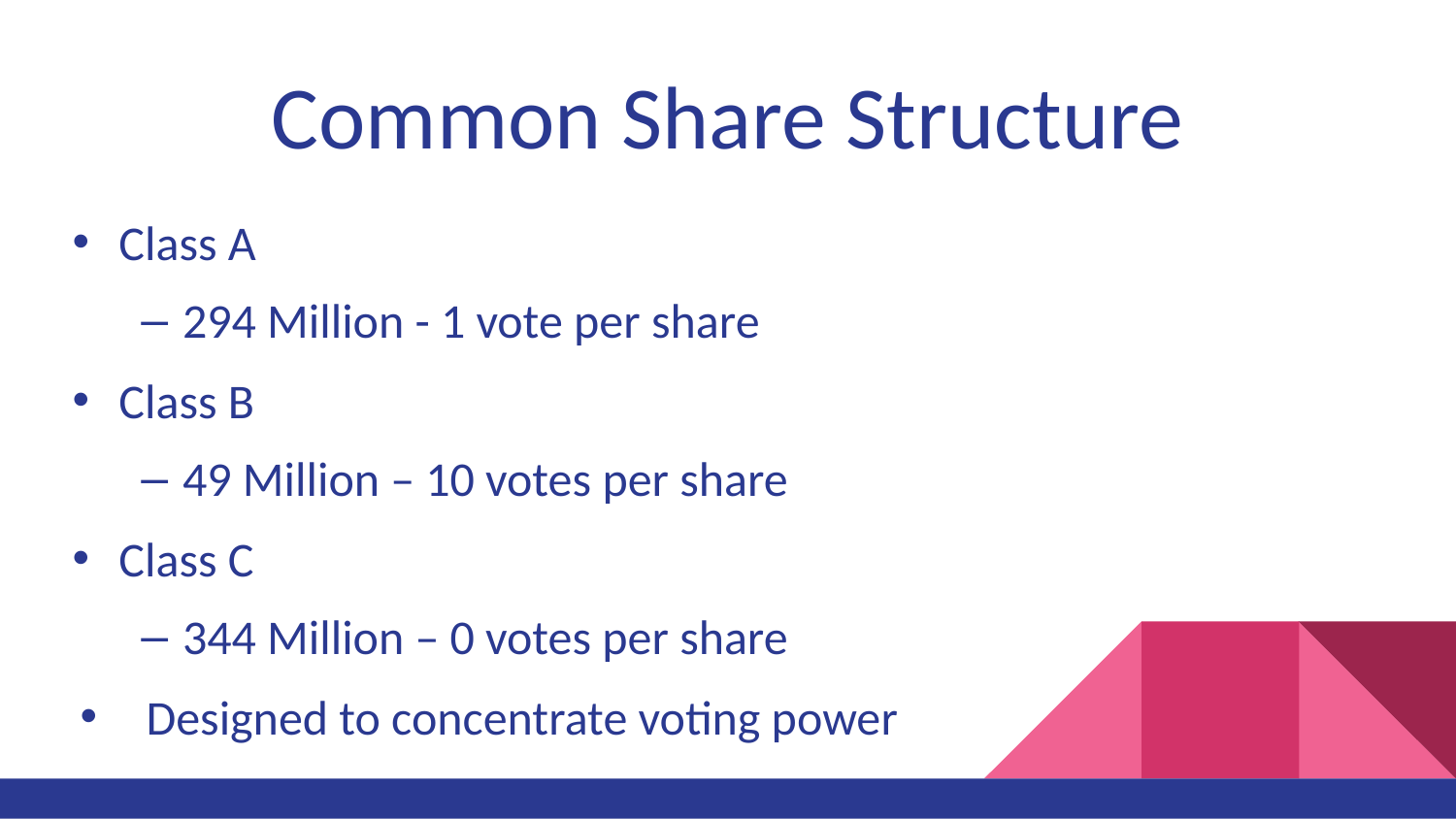

# Common Share Structure
Class A
294 Million - 1 vote per share
Class B
49 Million – 10 votes per share
Class C
344 Million – 0 votes per share
Designed to concentrate voting power